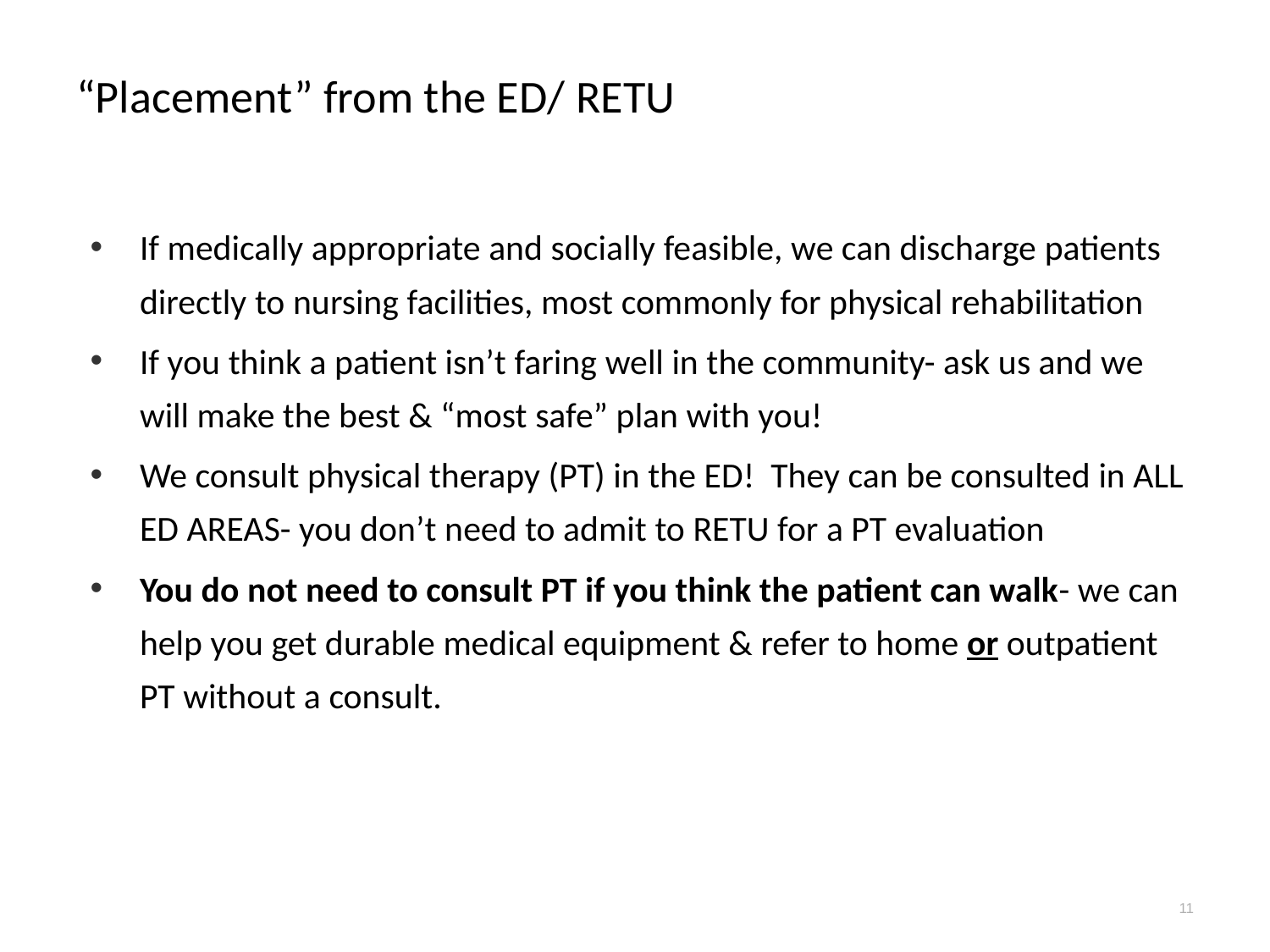

# “Placement” from the ED/ RETU
If medically appropriate and socially feasible, we can discharge patients directly to nursing facilities, most commonly for physical rehabilitation
If you think a patient isn’t faring well in the community- ask us and we will make the best & “most safe” plan with you!
We consult physical therapy (PT) in the ED!  They can be consulted in ALL ED AREAS- you don’t need to admit to RETU for a PT evaluation
You do not need to consult PT if you think the patient can walk- we can help you get durable medical equipment & refer to home or outpatient PT without a consult.
11